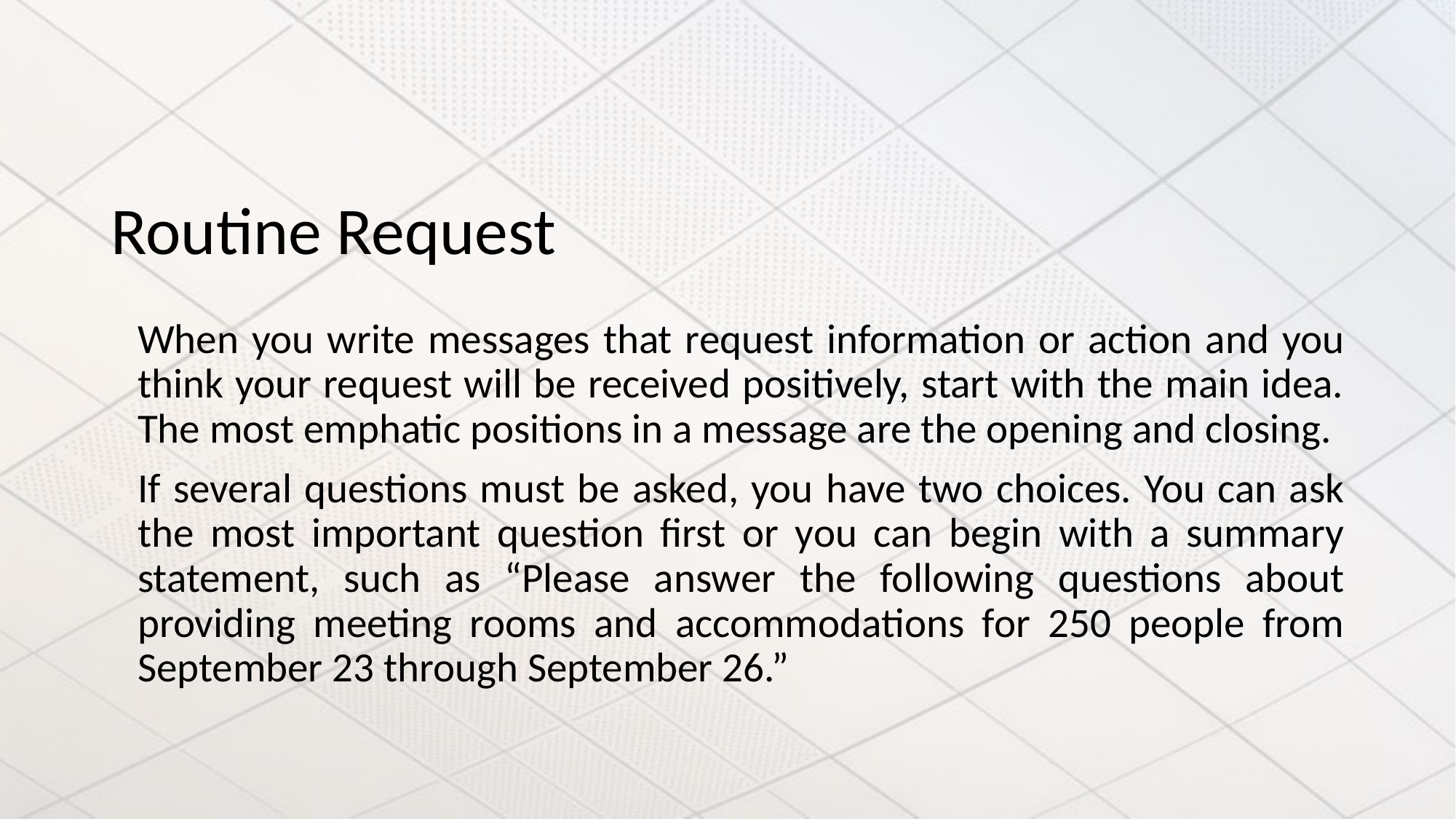

# Routine Request
	When you write messages that request information or action and you think your request will be received positively, start with the main idea. The most emphatic positions in a message are the opening and closing.
	If several questions must be asked, you have two choices. You can ask the most important question first or you can begin with a summary statement, such as “Please answer the following questions about providing meeting rooms and accommodations for 250 people from September 23 through September 26.”